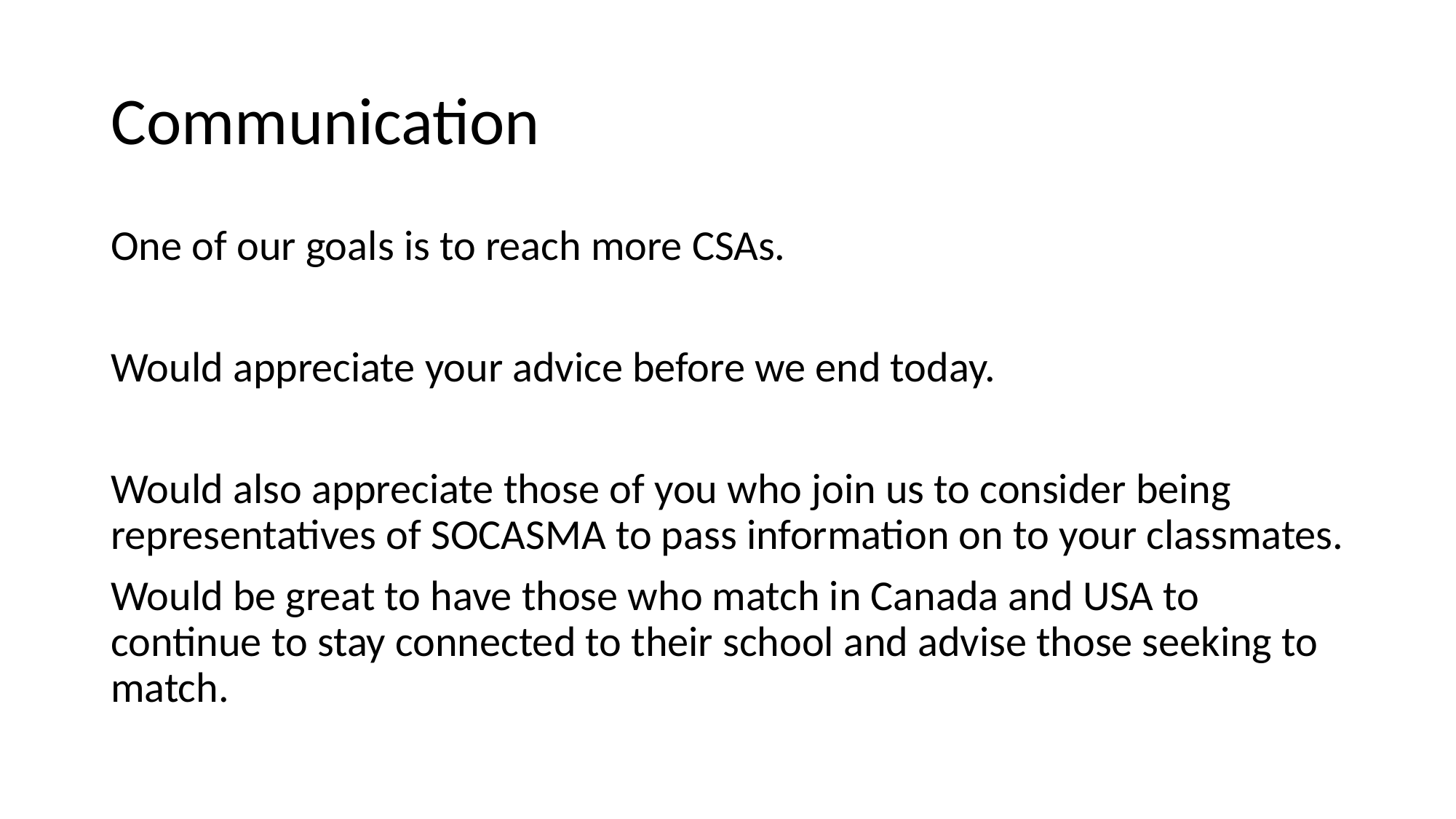

# Communication
One of our goals is to reach more CSAs.

Would appreciate your advice before we end today.

Would also appreciate those of you who join us to consider being representatives of SOCASMA to pass information on to your classmates.
Would be great to have those who match in Canada and USA to continue to stay connected to their school and advise those seeking to match.